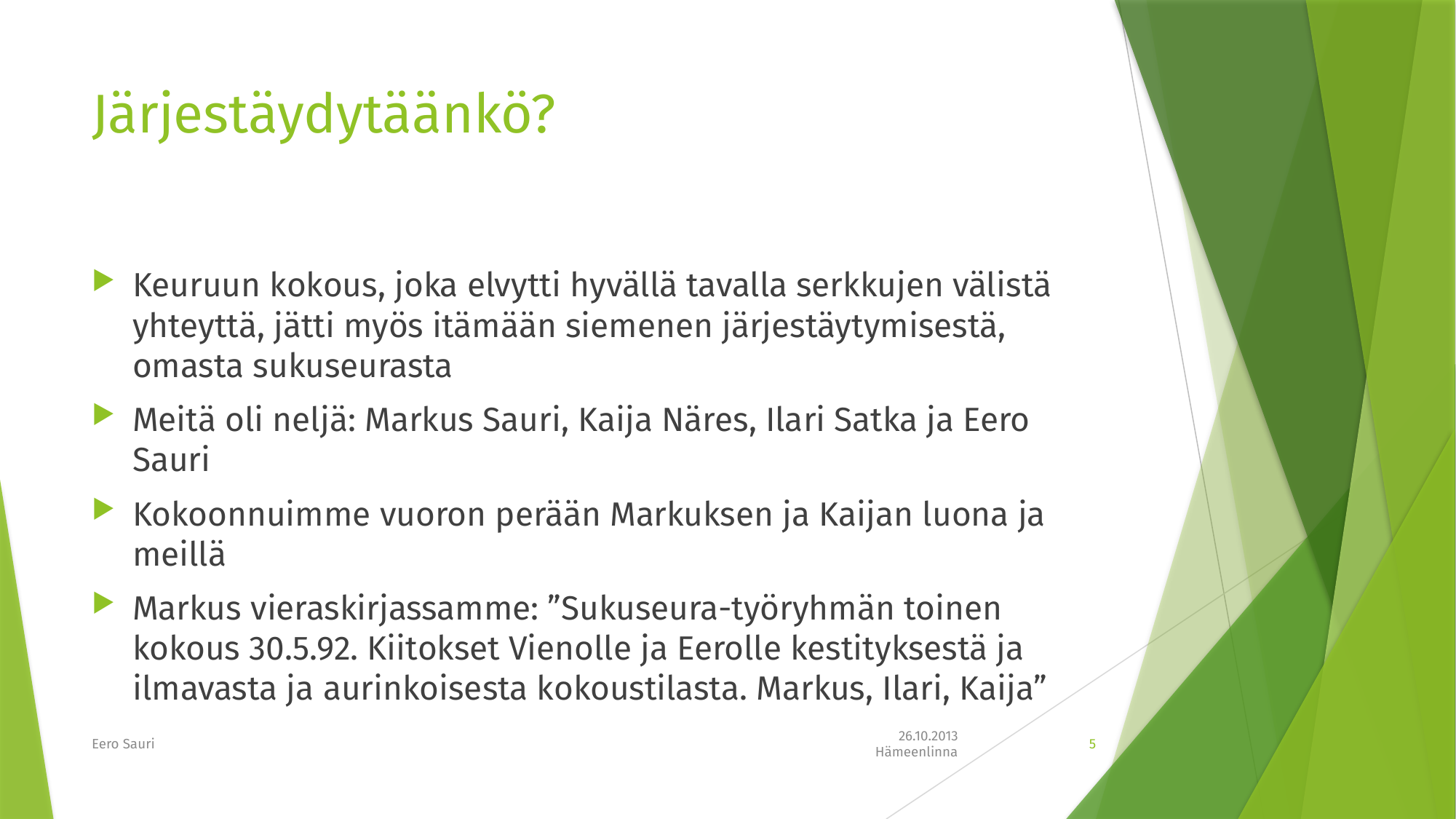

# Järjestäydytäänkö?
Keuruun kokous, joka elvytti hyvällä tavalla serkkujen välistä yhteyttä, jätti myös itämään siemenen järjestäytymisestä, omasta sukuseurasta
Meitä oli neljä: Markus Sauri, Kaija Näres, Ilari Satka ja Eero Sauri
Kokoonnuimme vuoron perään Markuksen ja Kaijan luona ja meillä
Markus vieraskirjassamme: ”Sukuseura-työryhmän toinen kokous 30.5.92. Kiitokset Vienolle ja Eerolle kestityksestä ja ilmavasta ja aurinkoisesta kokoustilasta. Markus, Ilari, Kaija”
Eero Sauri
26.10.2013 Hämeenlinna
5